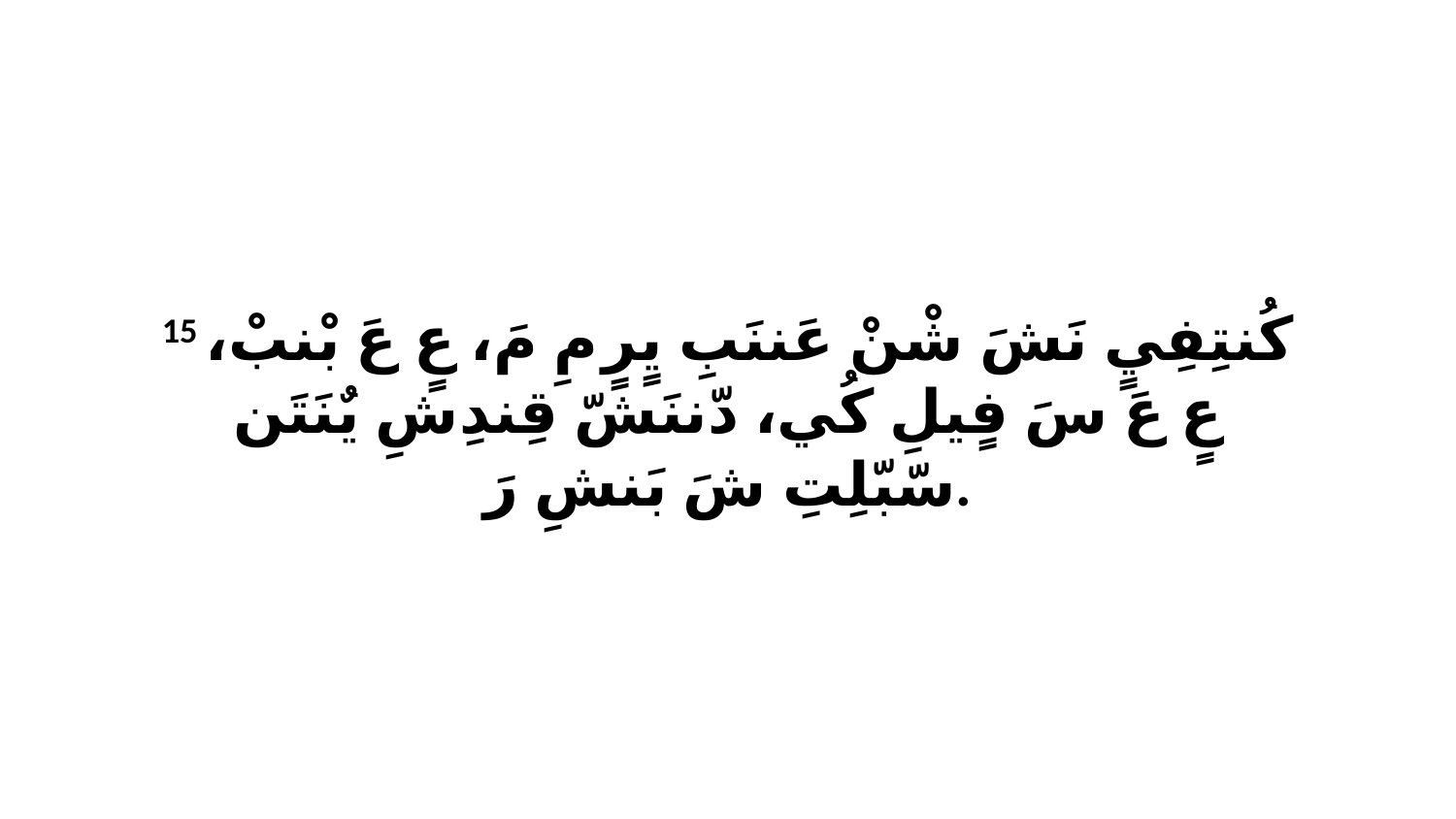

15 كُنتِفِيٍ نَشَ شْنْ عَننَبِ يٍرٍ مِ مَ، عٍ عَ بْنبْ، عٍ عَ سَ فٍيلِ كُي، دّننَشّ قِندِشِ يٌنَتَن سّبّلِتِ شَ بَنشِ رَ.